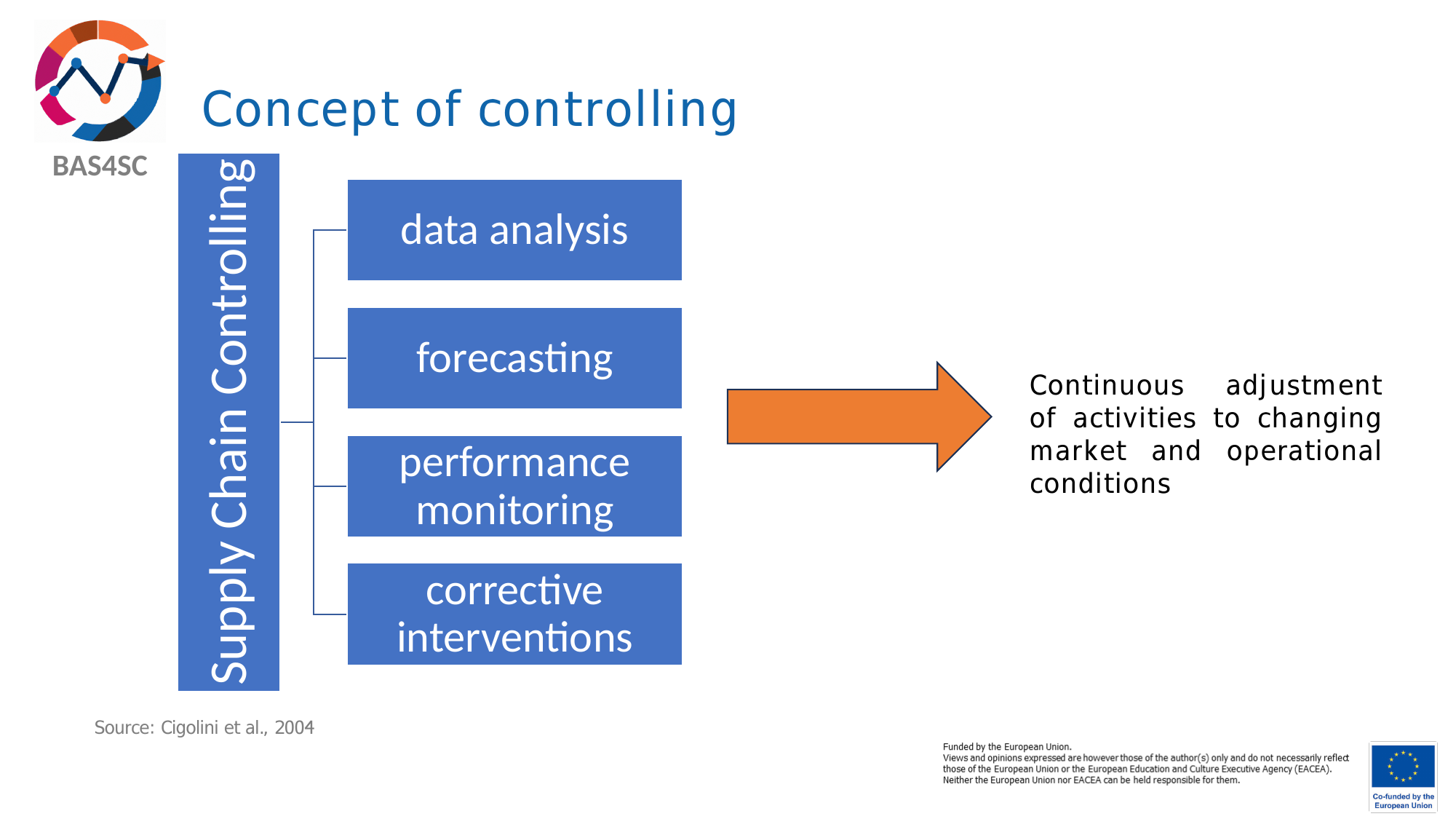

# Concept of controlling

Supply Chain Controlling
data analysis
forecasting
performance monitoring
corrective interventions

Continuous adjustment of activities to changing market and operational conditions
Source: Cigolini et al., 2004